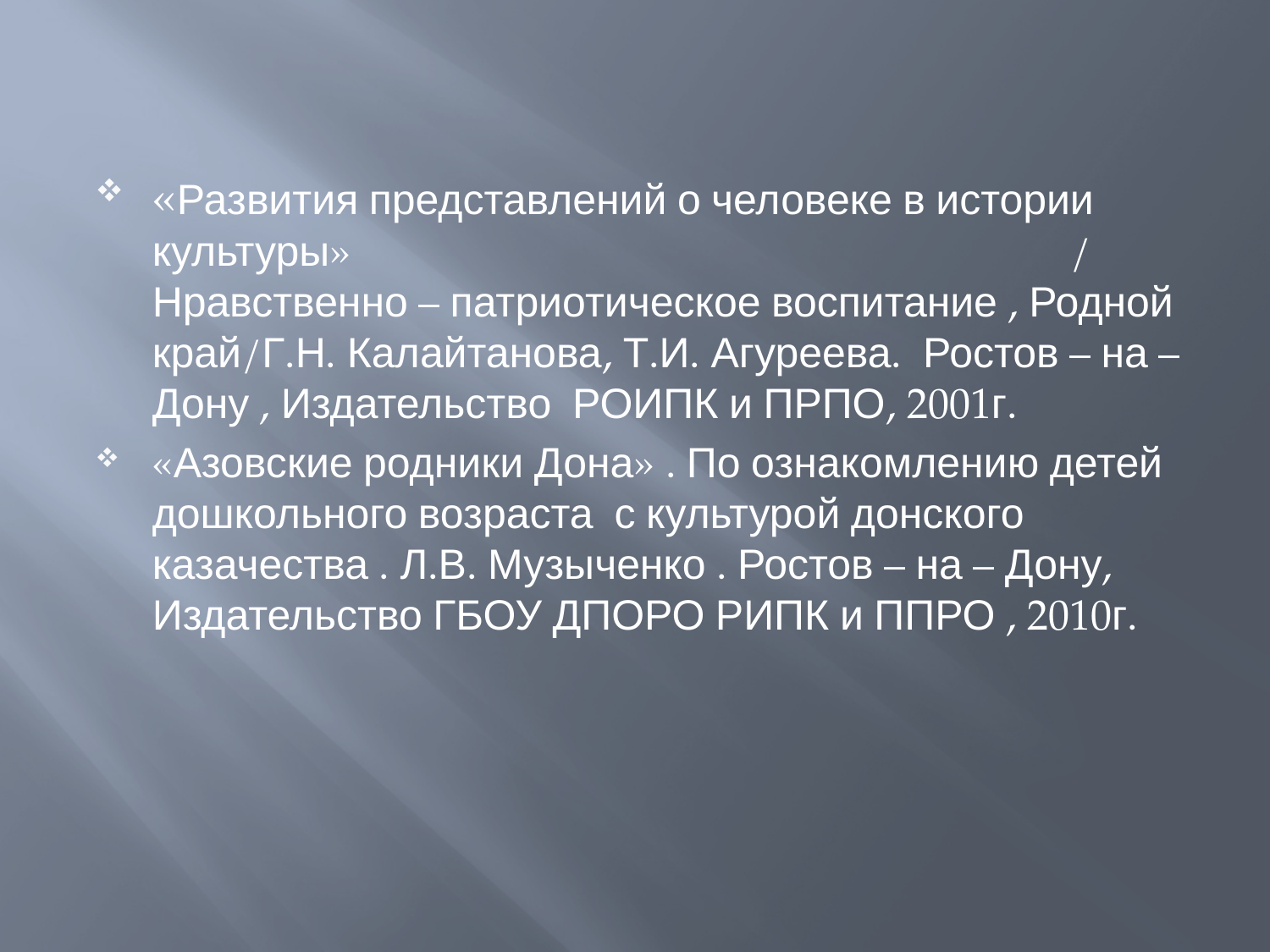

«Развития представлений о человеке в истории культуры»                                                                    / Нравственно – патриотическое воспитание , Родной край/Г.Н. Калайтанова, Т.И. Агуреева.  Ростов – на – Дону , Издательство  РОИПК и ПРПО, 2001г.
«Азовские родники Дона» . По ознакомлению детей дошкольного возраста  с культурой донского казачества . Л.В. Музыченко . Ростов – на – Дону, Издательство ГБОУ ДПОРО РИПК и ППРО , 2010г.